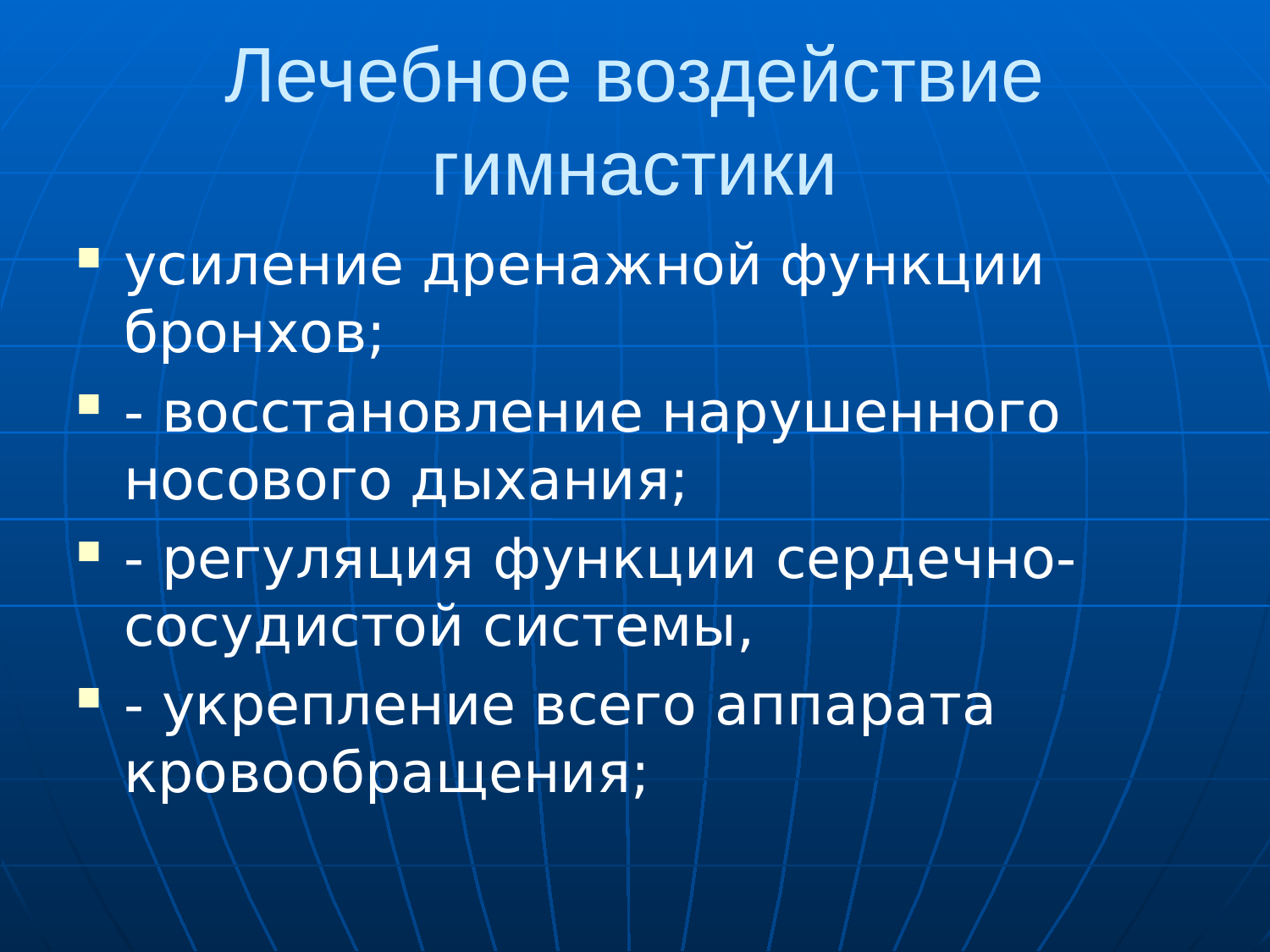

# Лечебное воздействие гимнастики
усиление дренажной функции бронхов;
- восстановление нарушенного носового дыхания;
- регуляция функции сердечно-сосудистой системы,
- укрепление всего аппарата кровообращения;